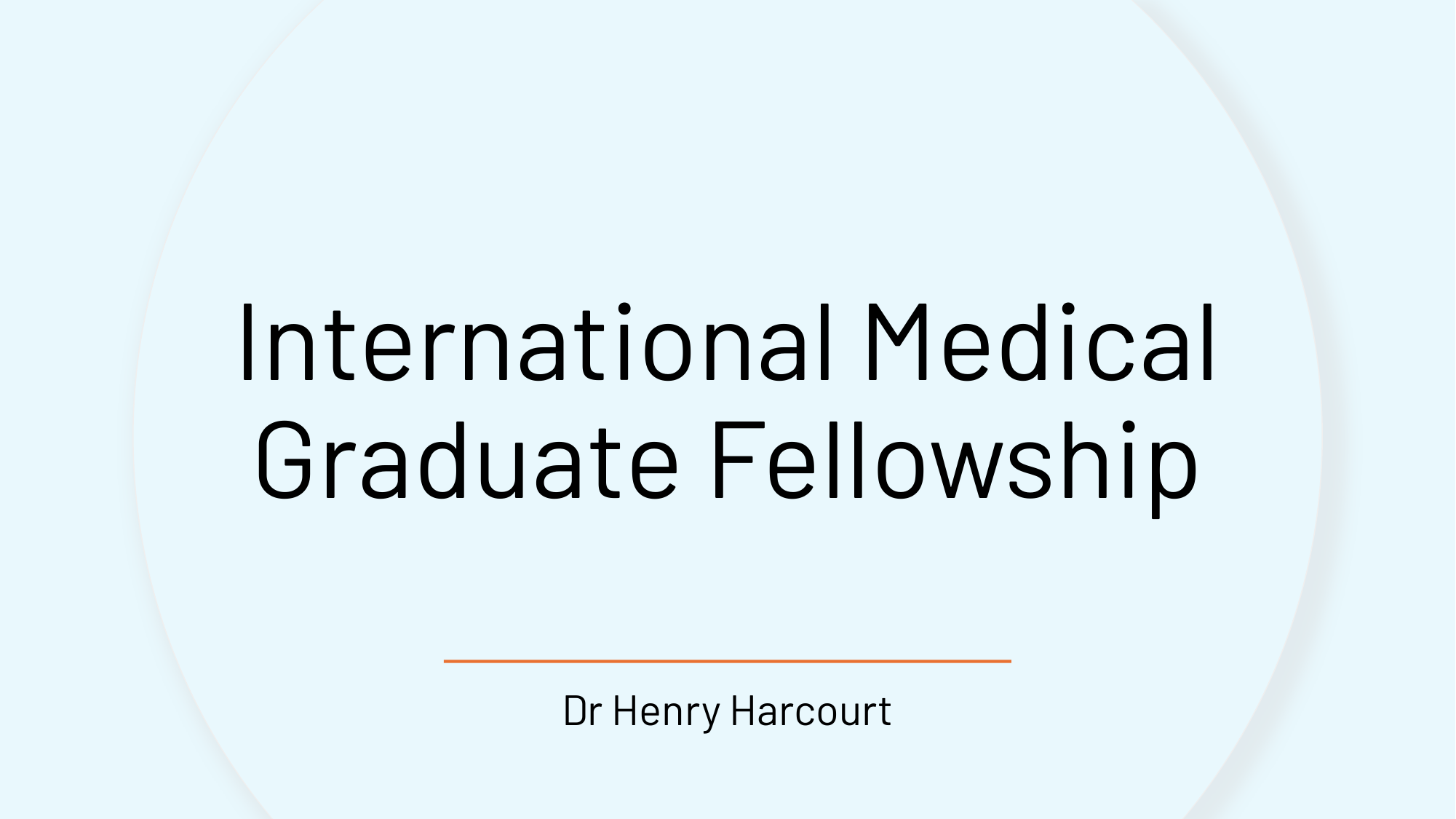

# International Medical Graduate Fellowship

Dr Henry Harcourt